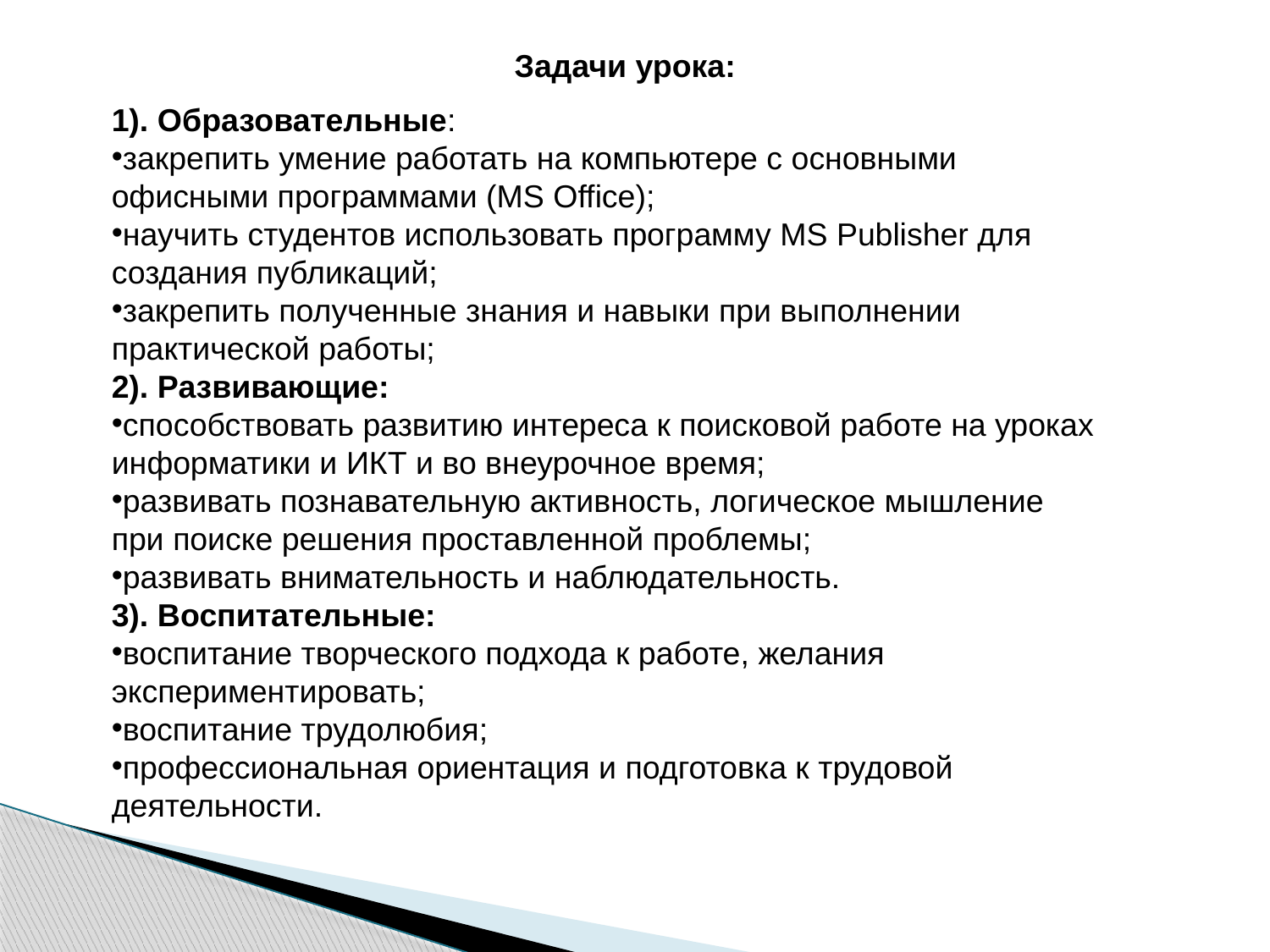

Задачи урока:
1). Образовательные:
закрепить умение работать на компьютере с основными офисными программами (MS Office);
научить студентов использовать программу MS Publisher для создания публикаций;
закрепить полученные знания и навыки при выполнении практической работы;
2). Развивающие:
способствовать развитию интереса к поисковой работе на уроках информатики и ИКТ и во внеурочное время;
развивать познавательную активность, логическое мышление при поиске решения проставленной проблемы;
развивать внимательность и наблюдательность.
3). Воспитательные:
воспитание творческого подхода к работе, желания экспериментировать;
воспитание трудолюбия;
профессиональная ориентация и подготовка к трудовой деятельности.